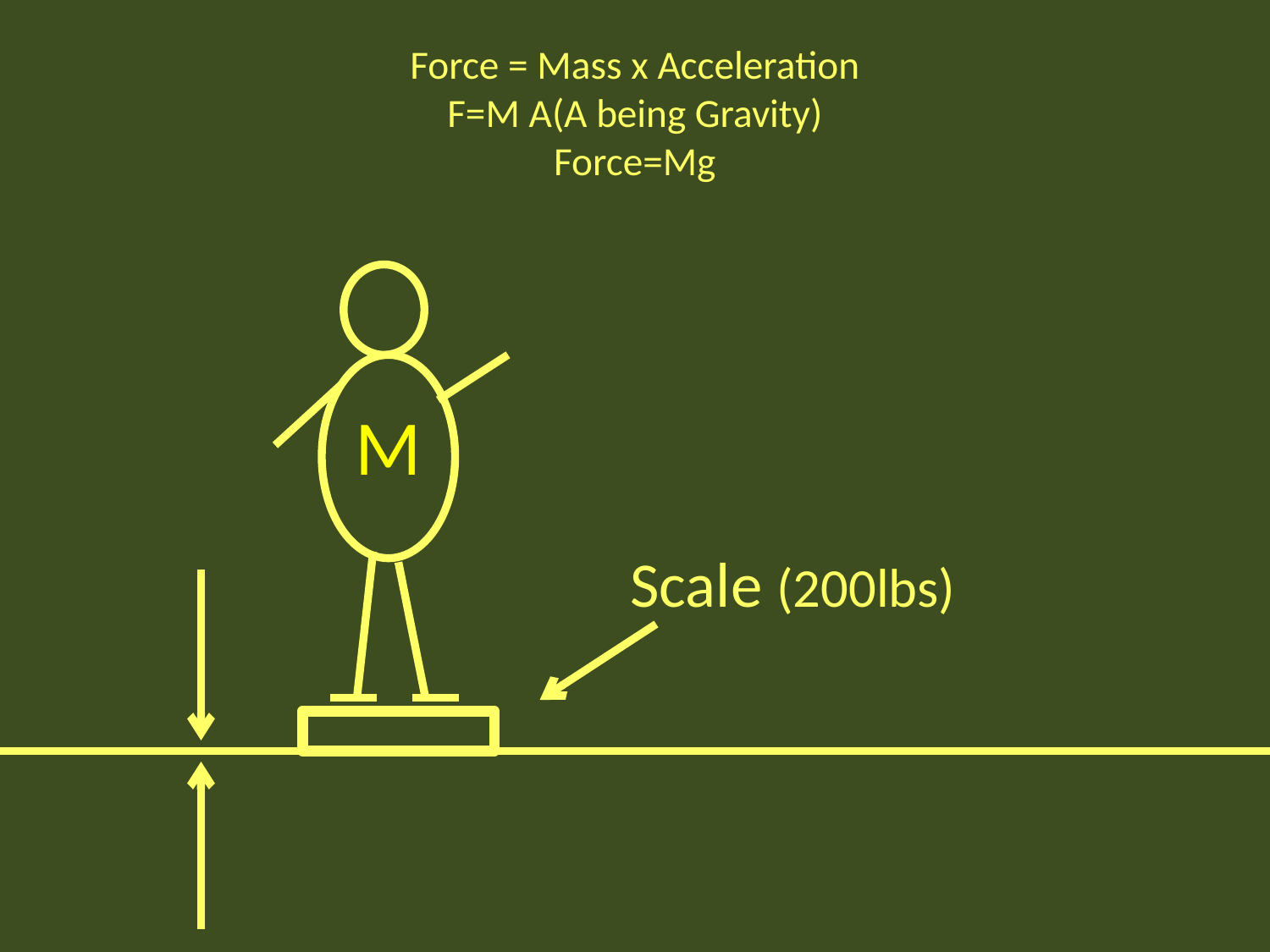

# Force = Mass x Acceleration F=M A(A being Gravity) Force=Mg

M
Scale (200lbs)